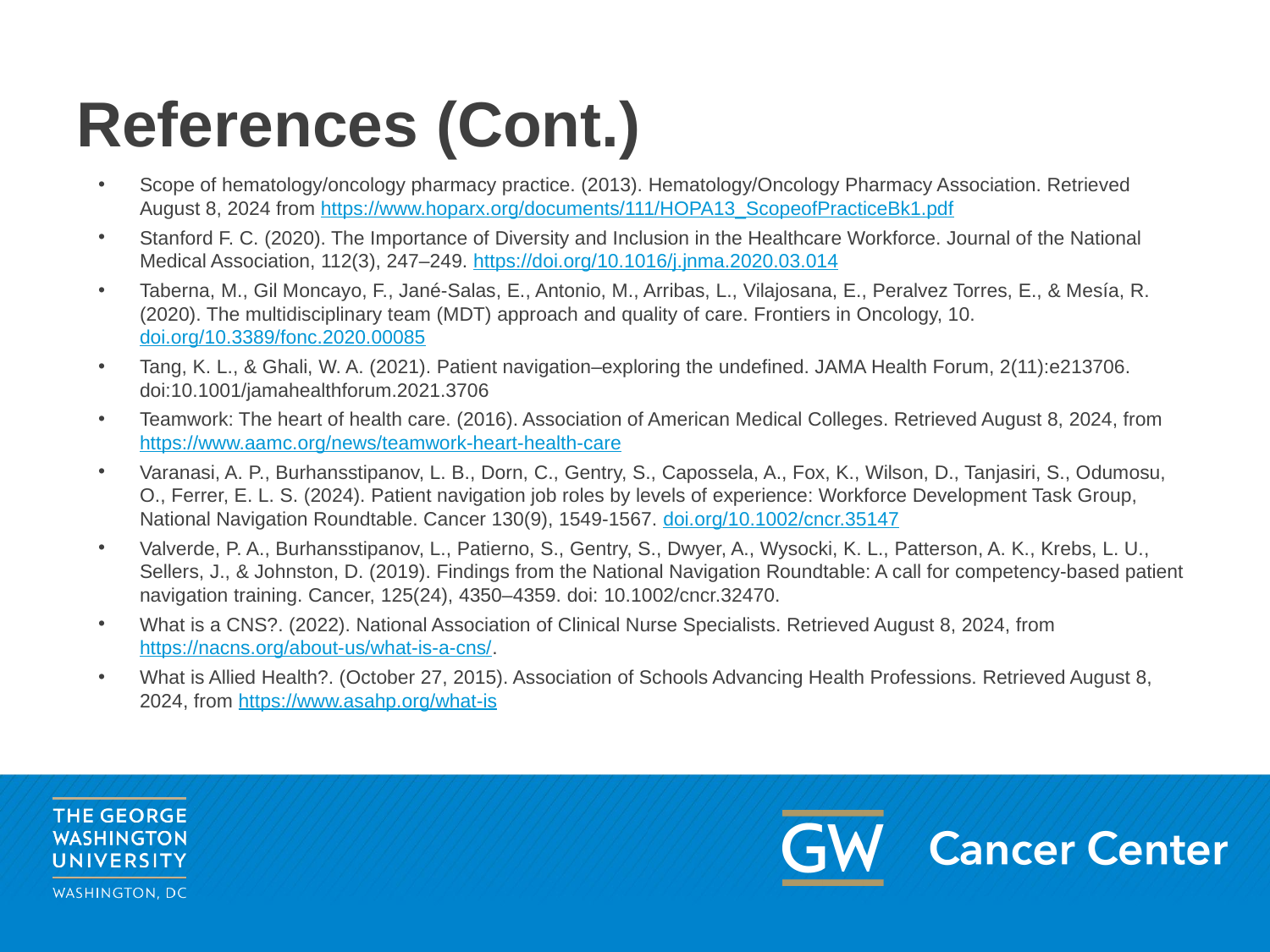

# References (Cont.)
Scope of hematology/oncology pharmacy practice. (2013). Hematology/Oncology Pharmacy Association. Retrieved August 8, 2024 from https://www.hoparx.org/documents/111/HOPA13_ScopeofPracticeBk1.pdf
Stanford F. C. (2020). The Importance of Diversity and Inclusion in the Healthcare Workforce. Journal of the National Medical Association, 112(3), 247–249. https://doi.org/10.1016/j.jnma.2020.03.014
Taberna, M., Gil Moncayo, F., Jané-Salas, E., Antonio, M., Arribas, L., Vilajosana, E., Peralvez Torres, E., & Mesía, R. (2020). The multidisciplinary team (MDT) approach and quality of care. Frontiers in Oncology, 10. doi.org/10.3389/fonc.2020.00085
Tang, K. L., & Ghali, W. A. (2021). Patient navigation–exploring the undefined. JAMA Health Forum, 2(11):e213706. doi:10.1001/jamahealthforum.2021.3706
Teamwork: The heart of health care. (2016). Association of American Medical Colleges. Retrieved August 8, 2024, from https://www.aamc.org/news/teamwork-heart-health-care
Varanasi, A. P., Burhansstipanov, L. B., Dorn, C., Gentry, S., Capossela, A., Fox, K., Wilson, D., Tanjasiri, S., Odumosu, O., Ferrer, E. L. S. (2024). Patient navigation job roles by levels of experience: Workforce Development Task Group, National Navigation Roundtable. Cancer 130(9), 1549-1567. doi.org/10.1002/cncr.35147
Valverde, P. A., Burhansstipanov, L., Patierno, S., Gentry, S., Dwyer, A., Wysocki, K. L., Patterson, A. K., Krebs, L. U., Sellers, J., & Johnston, D. (2019). Findings from the National Navigation Roundtable: A call for competency-based patient navigation training. Cancer, 125(24), 4350–4359. doi: 10.1002/cncr.32470.
What is a CNS?. (2022). National Association of Clinical Nurse Specialists. Retrieved August 8, 2024, from https://nacns.org/about-us/what-is-a-cns/.
What is Allied Health?. (October 27, 2015). Association of Schools Advancing Health Professions. Retrieved August 8, 2024, from https://www.asahp.org/what-is